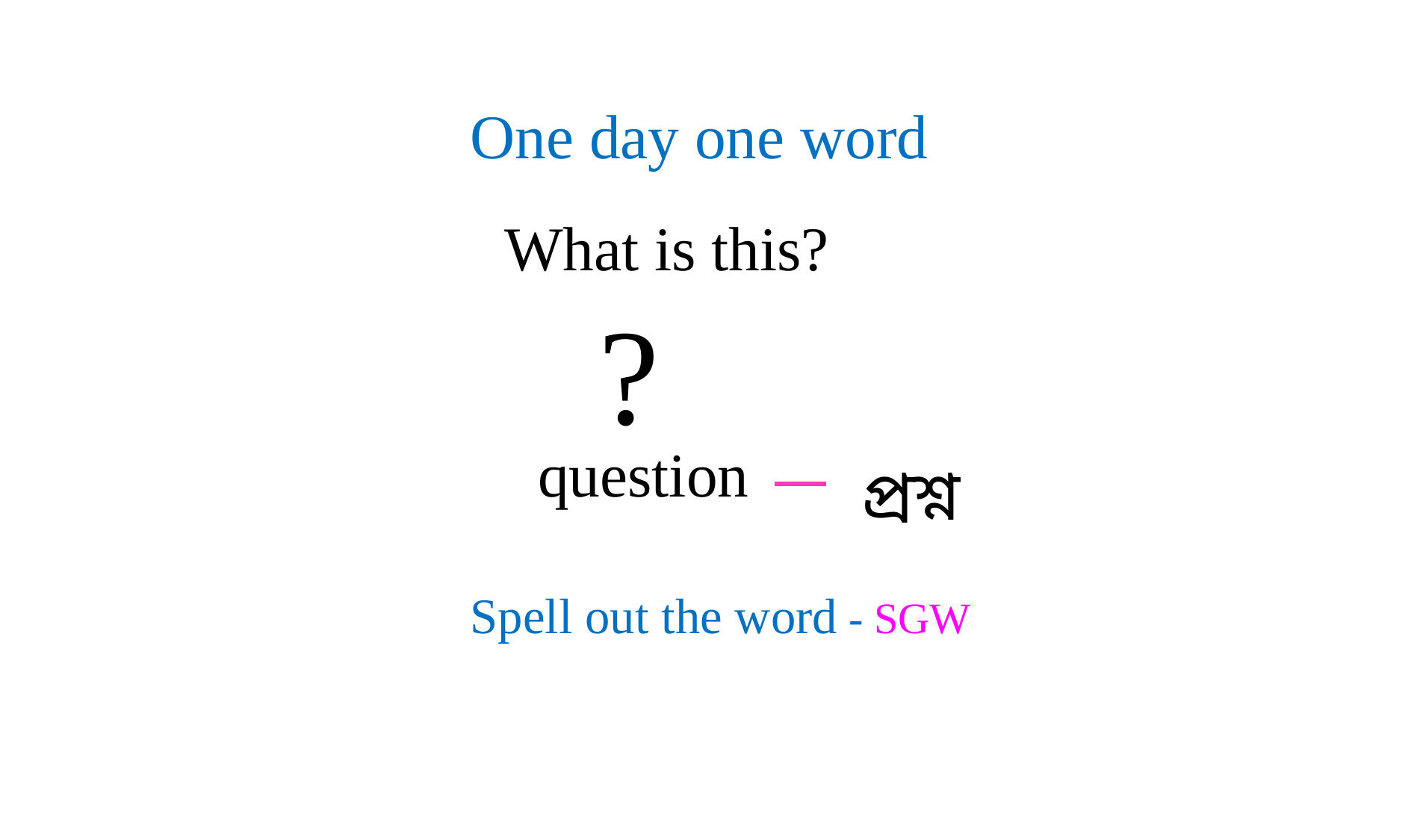

One day one word
What is this?
?
question
প্রশ্ন
Spell out the word - SGW